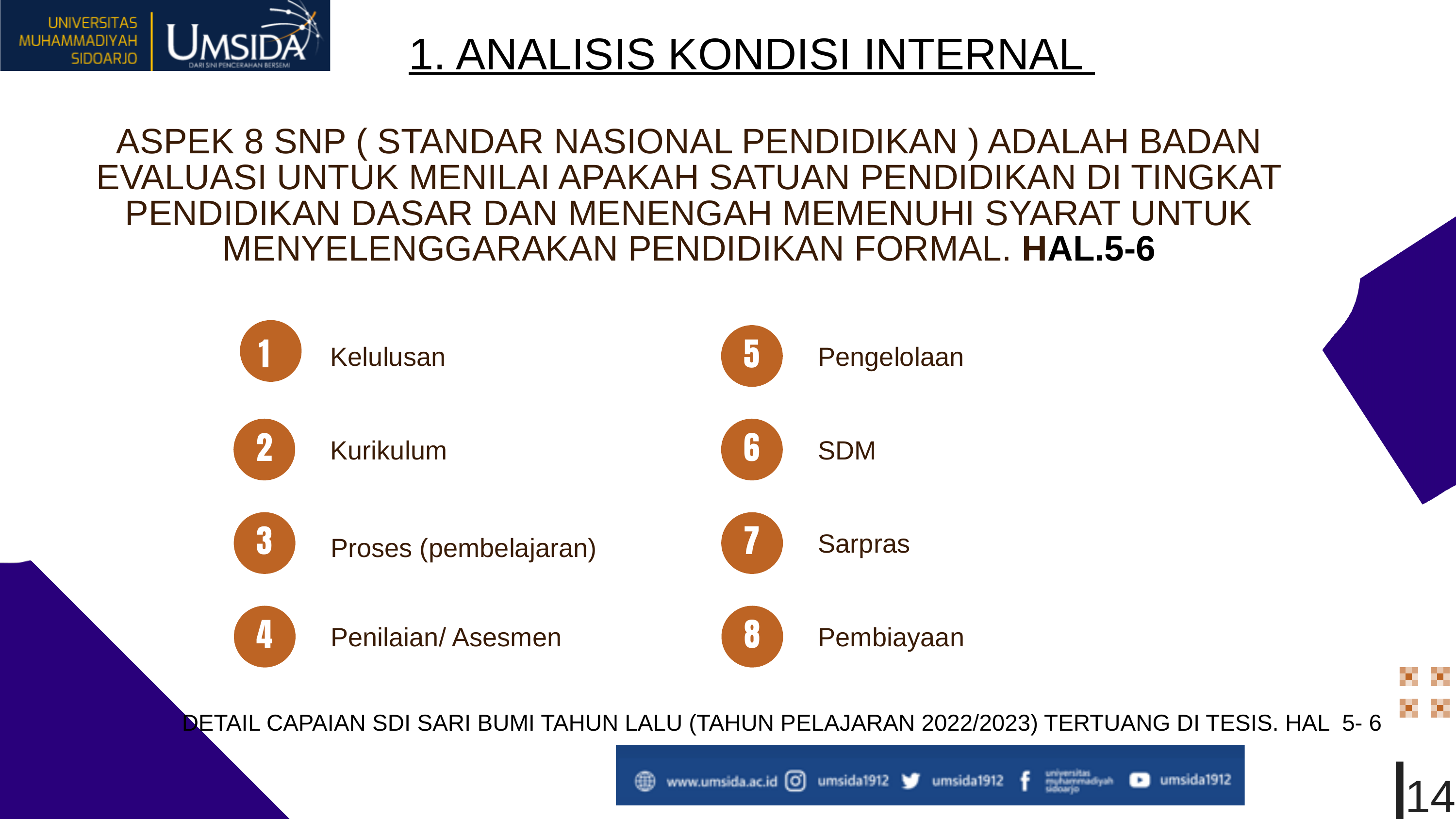

1. ANALISIS KONDISI INTERNAL
ASPEK 8 SNP ( STANDAR NASIONAL PENDIDIKAN ) ADALAH BADAN EVALUASI UNTUK MENILAI APAKAH SATUAN PENDIDIKAN DI TINGKAT PENDIDIKAN DASAR DAN MENENGAH MEMENUHI SYARAT UNTUK MENYELENGGARAKAN PENDIDIKAN FORMAL. HAL.5-6

Kelulusan
Pengelolaan
1
5

Kurikulum
SDM
2
6

Sarpras
Proses (pembelajaran)
3
7

Penilaian/ Asesmen

Pembiayaan
4
8

DETAIL CAPAIAN SDI SARI BUMI TAHUN LALU (TAHUN PELAJARAN 2022/2023) TERTUANG DI TESIS. HAL  5- 6

14